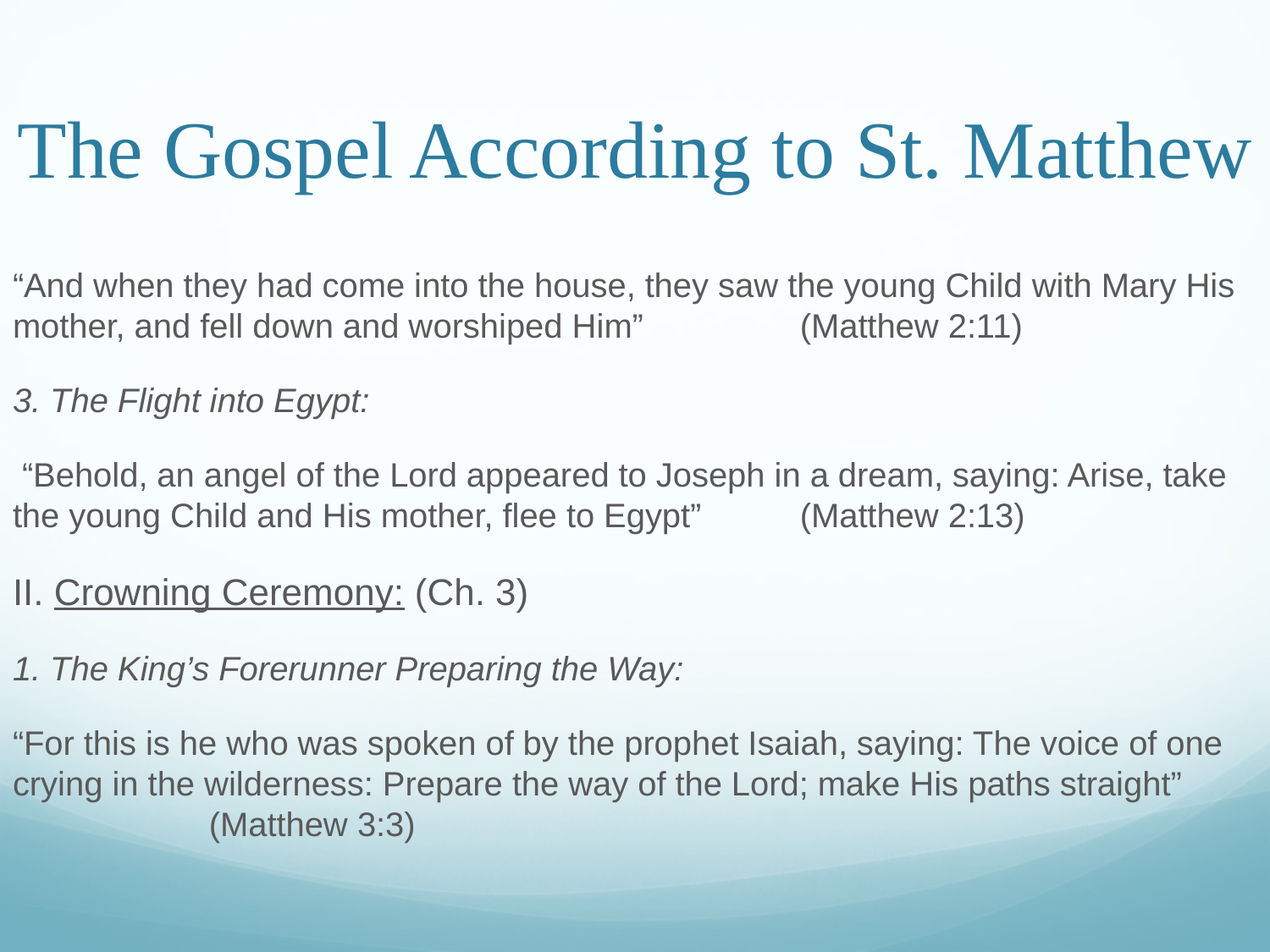

# The Gospel According to St. Matthew
“And when they had come into the house, they saw the young Child with Mary His mother, and fell down and worshiped Him”										      (Matthew 2:11)
3. The Flight into Egypt:
 “Behold, an angel of the Lord appeared to Joseph in a dream, saying: Arise, take the young Child and His mother, flee to Egypt”									      (Matthew 2:13)
II. Crowning Ceremony: (Ch. 3)
1. The King’s Forerunner Preparing the Way:
“For this is he who was spoken of by the prophet Isaiah, saying: The voice of one crying in the wilderness: Prepare the way of the Lord; make His paths straight”															        (Matthew 3:3)